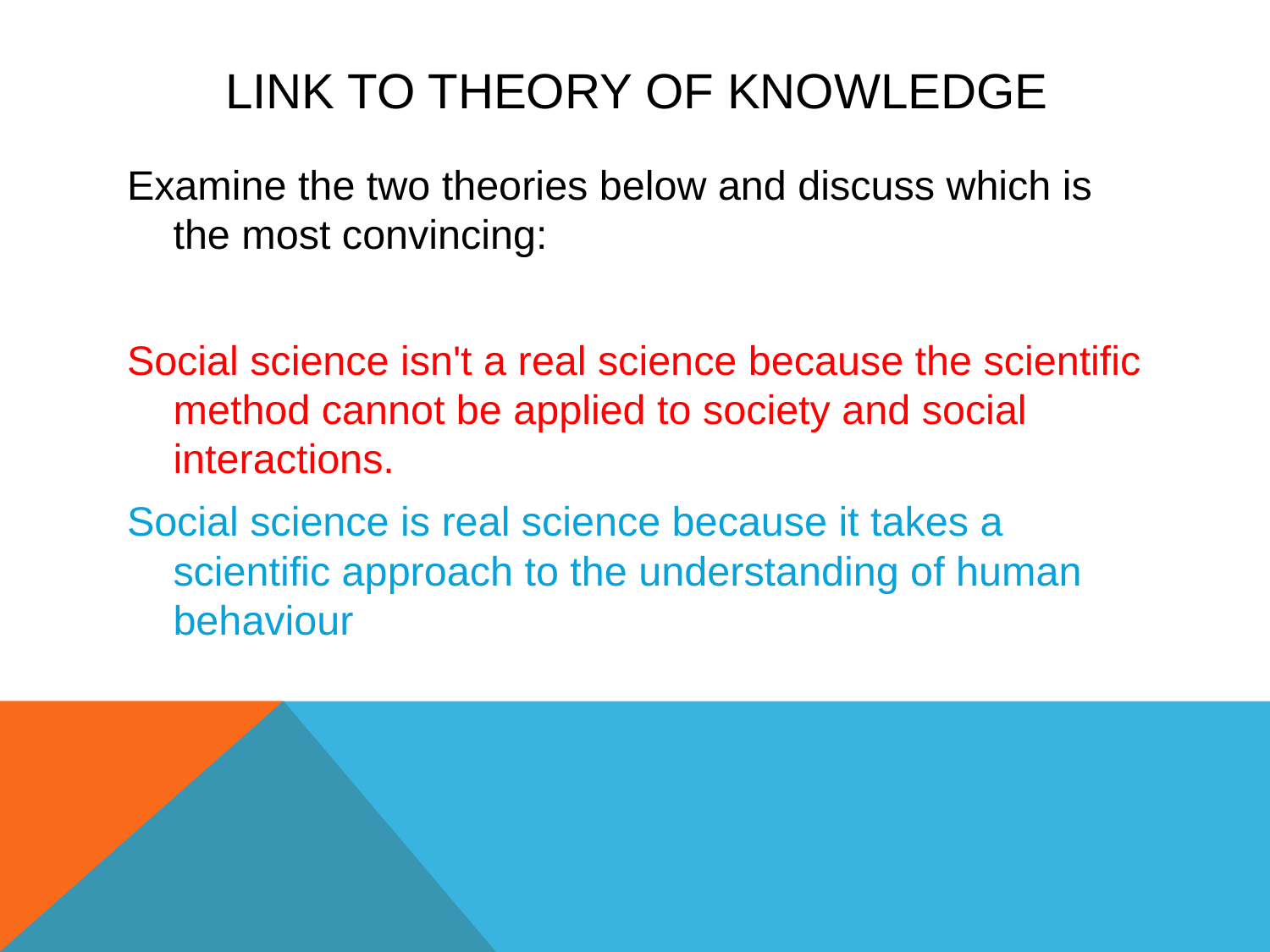

# Link to Theory of knowledge
Examine the two theories below and discuss which is the most convincing:

Social science isn't a real science because the scientific method cannot be applied to society and social interactions.
Social science is real science because it takes a scientific approach to the understanding of human behaviour